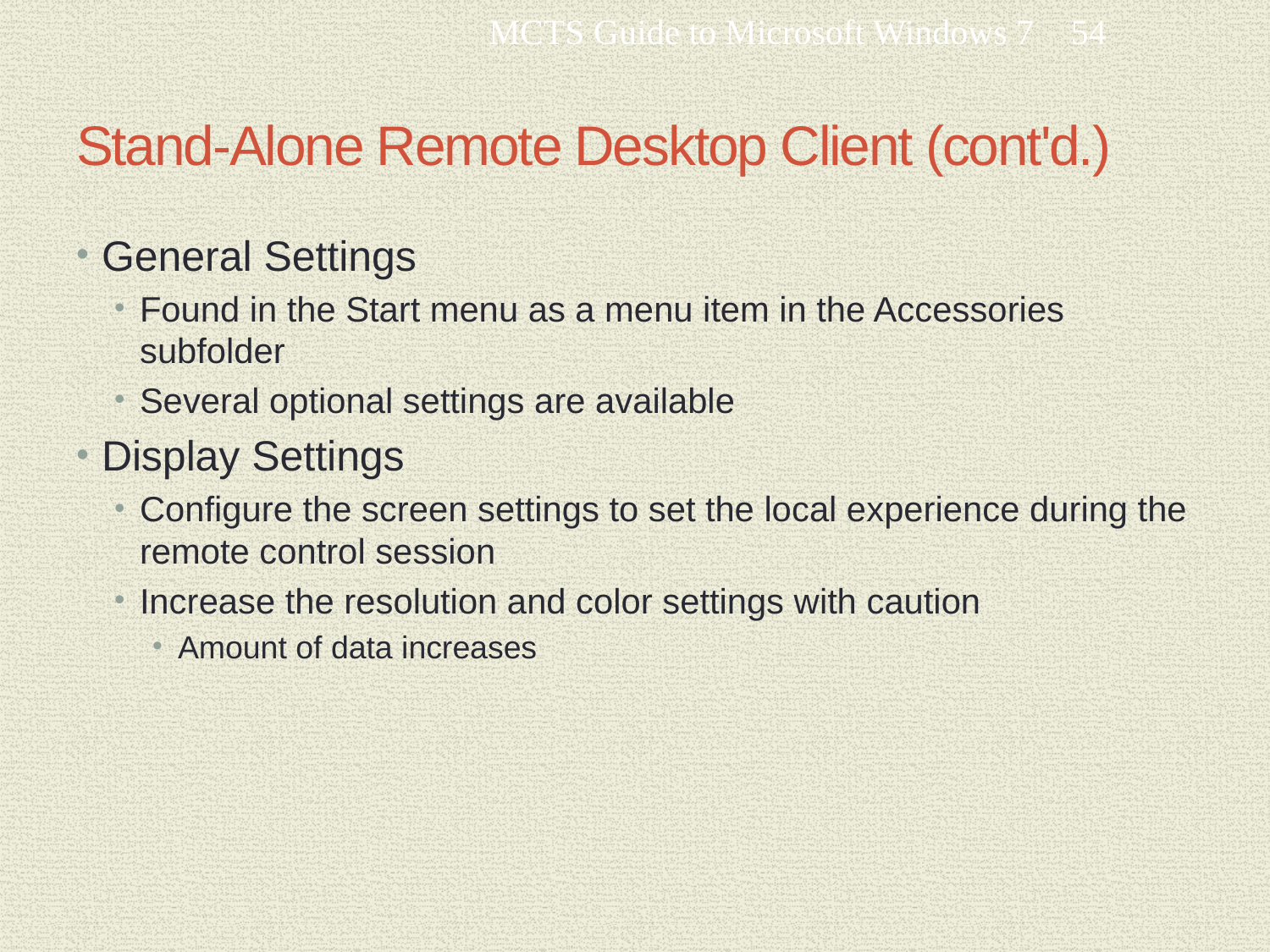

MCTS Guide to Microsoft Windows 7
54
# Stand-Alone Remote Desktop Client (cont'd.)
General Settings
Found in the Start menu as a menu item in the Accessories subfolder
Several optional settings are available
Display Settings
Configure the screen settings to set the local experience during the remote control session
Increase the resolution and color settings with caution
Amount of data increases